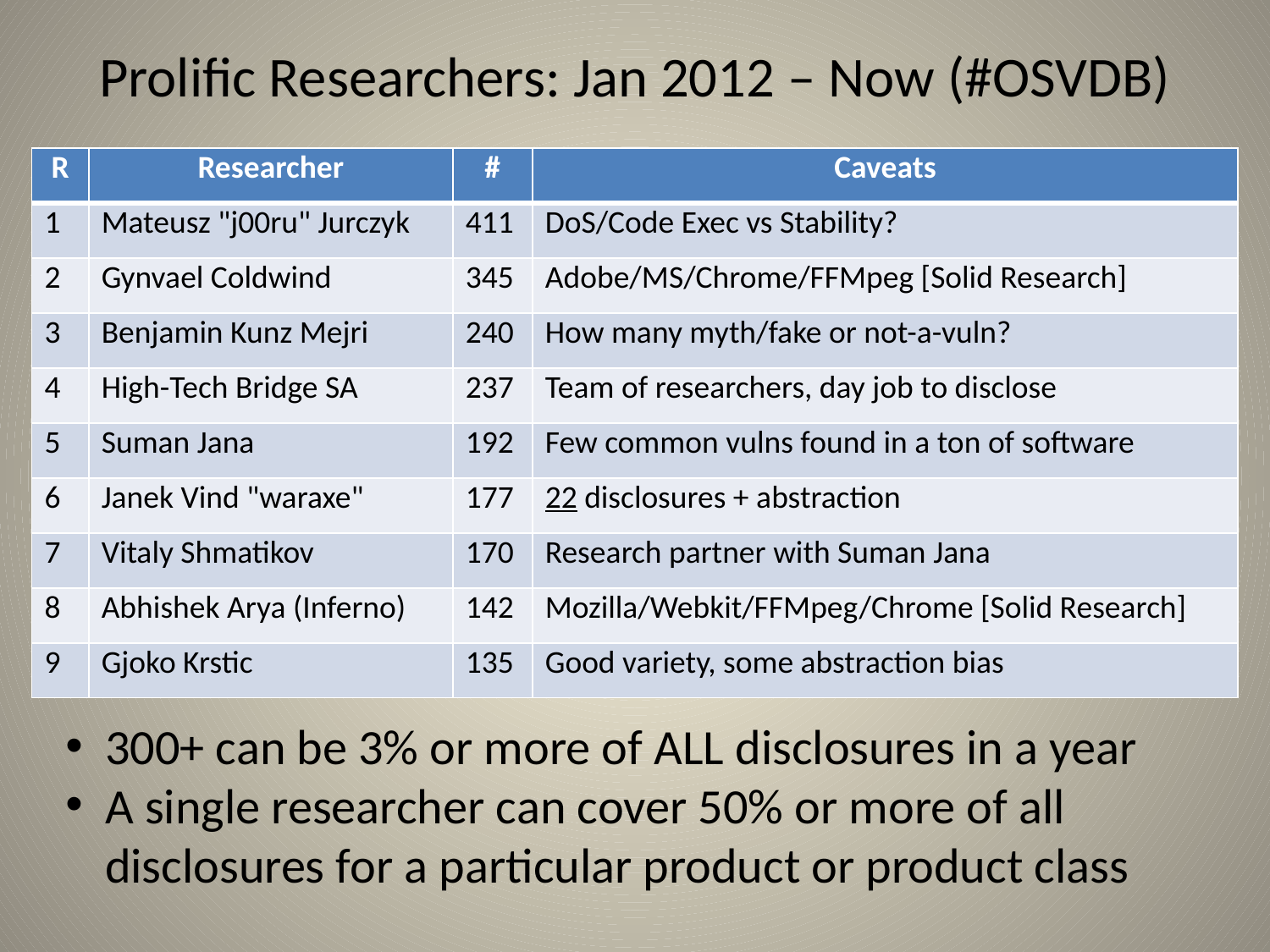

# Prolific Researchers: Jan 2012 – Now (#OSVDB)
| R | Researcher | # | Caveats |
| --- | --- | --- | --- |
| 1 | Mateusz "j00ru" Jurczyk | 411 | DoS/Code Exec vs Stability? |
| 2 | Gynvael Coldwind | 345 | Adobe/MS/Chrome/FFMpeg [Solid Research] |
| 3 | Benjamin Kunz Mejri | 240 | How many myth/fake or not-a-vuln? |
| 4 | High-Tech Bridge SA | 237 | Team of researchers, day job to disclose |
| 5 | Suman Jana | 192 | Few common vulns found in a ton of software |
| 6 | Janek Vind "waraxe" | 177 | 22 disclosures + abstraction |
| 7 | Vitaly Shmatikov | 170 | Research partner with Suman Jana |
| 8 | Abhishek Arya (Inferno) | 142 | Mozilla/Webkit/FFMpeg/Chrome [Solid Research] |
| 9 | Gjoko Krstic | 135 | Good variety, some abstraction bias |
300+ can be 3% or more of ALL disclosures in a year
A single researcher can cover 50% or more of all disclosures for a particular product or product class